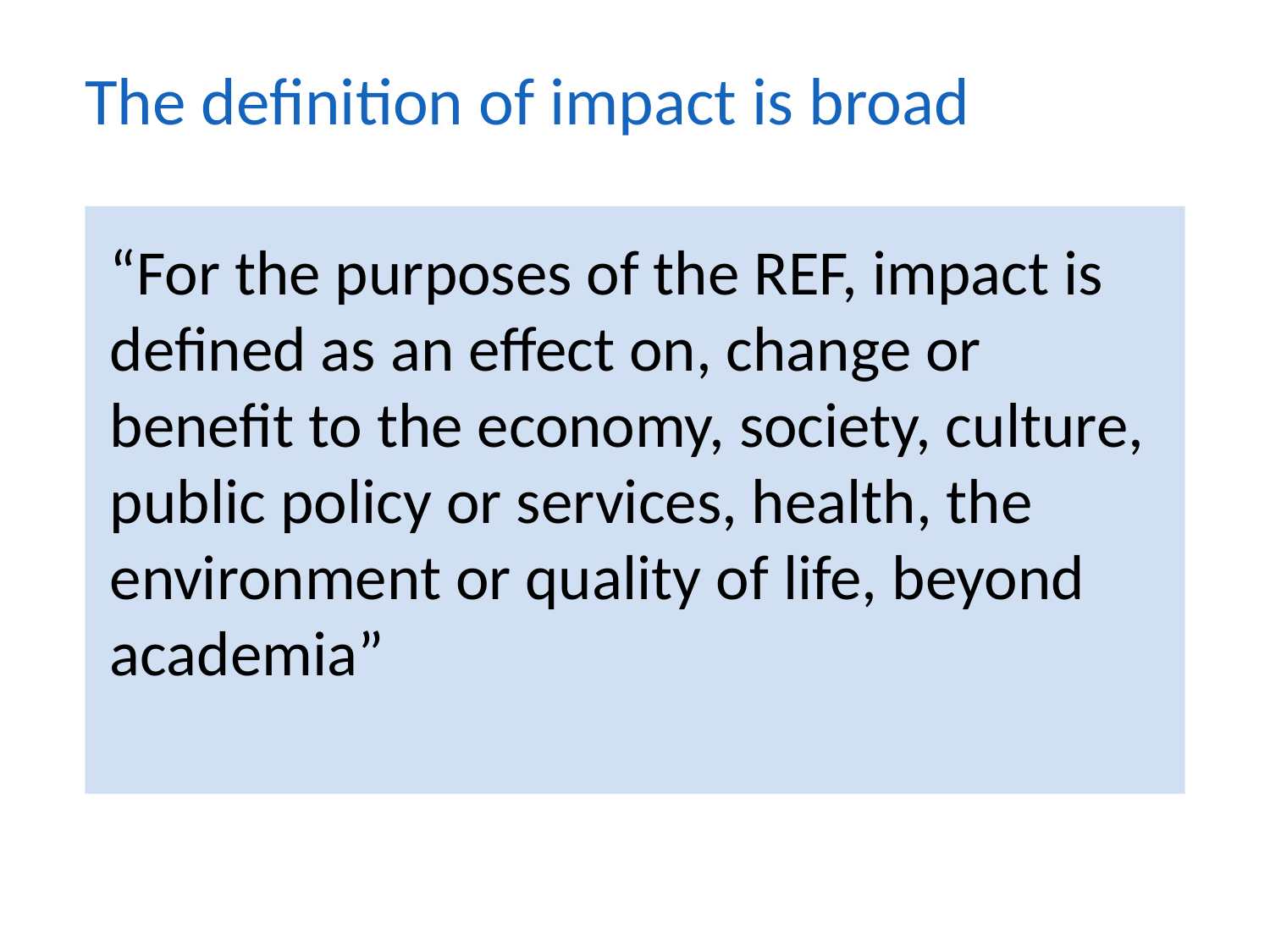

The definition of impact is broad
“For the purposes of the REF, impact is defined as an effect on, change or benefit to the economy, society, culture, public policy or services, health, the environment or quality of life, beyond academia”